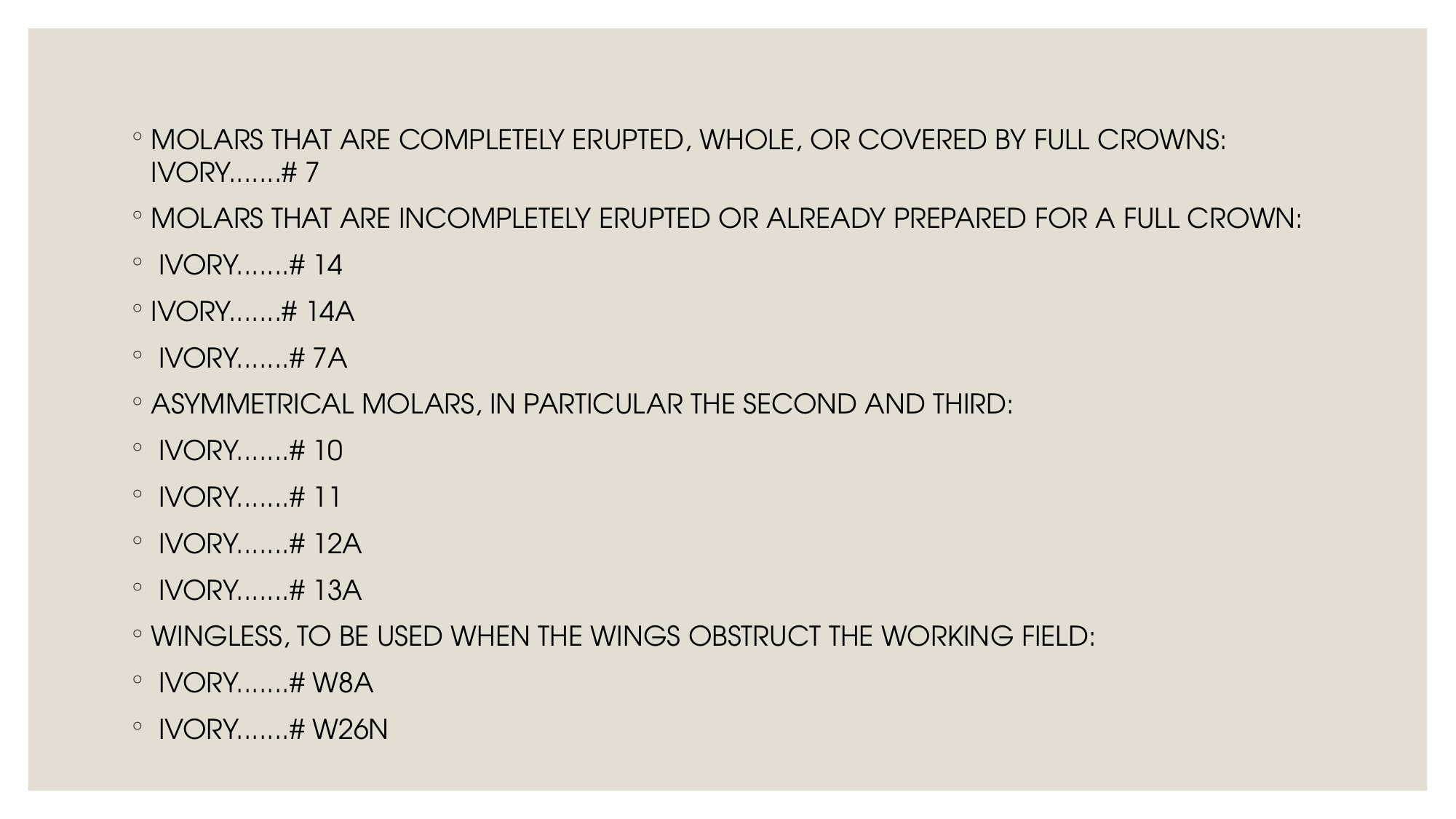

MOLARS THAT ARE COMPLETELY ERUPTED, WHOLE, OR COVERED BY FULL CROWNS: IVORY.......# 7
MOLARS THAT ARE INCOMPLETELY ERUPTED OR ALREADY PREPARED FOR A FULL CROWN:
 IVORY.......# 14
IVORY.......# 14A
 IVORY.......# 7A
ASYMMETRICAL MOLARS, IN PARTICULAR THE SECOND AND THIRD:
 IVORY.......# 10
 IVORY.......# 11
 IVORY.......# 12A
 IVORY.......# 13A
WINGLESS, TO BE USED WHEN THE WINGS OBSTRUCT THE WORKING FIELD:
 IVORY.......# W8A
 IVORY.......# W26N